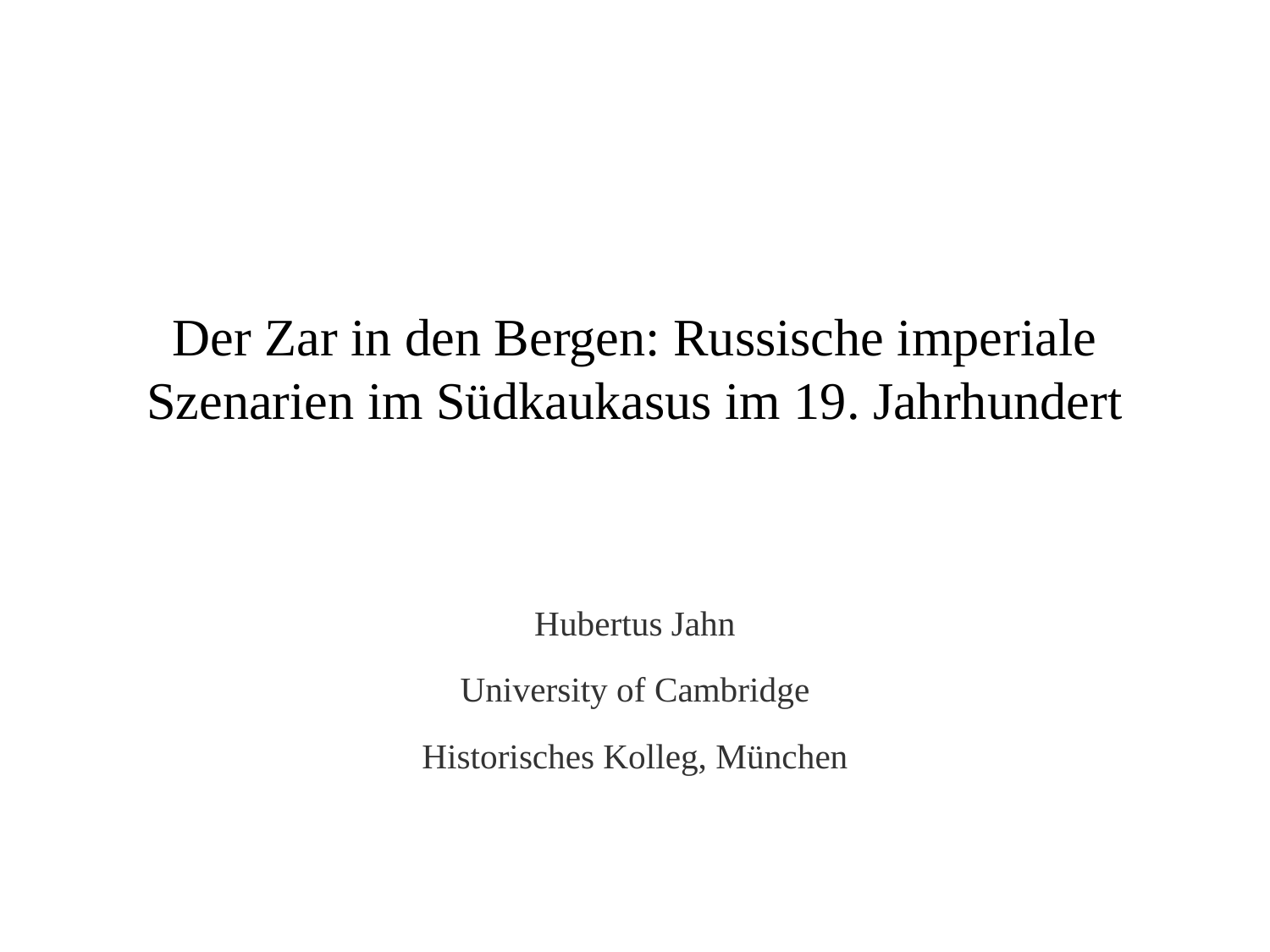

# Der Zar in den Bergen: Russische imperiale Szenarien im Südkaukasus im 19. Jahrhundert

Hubertus Jahn
University of Cambridge
Historisches Kolleg, München